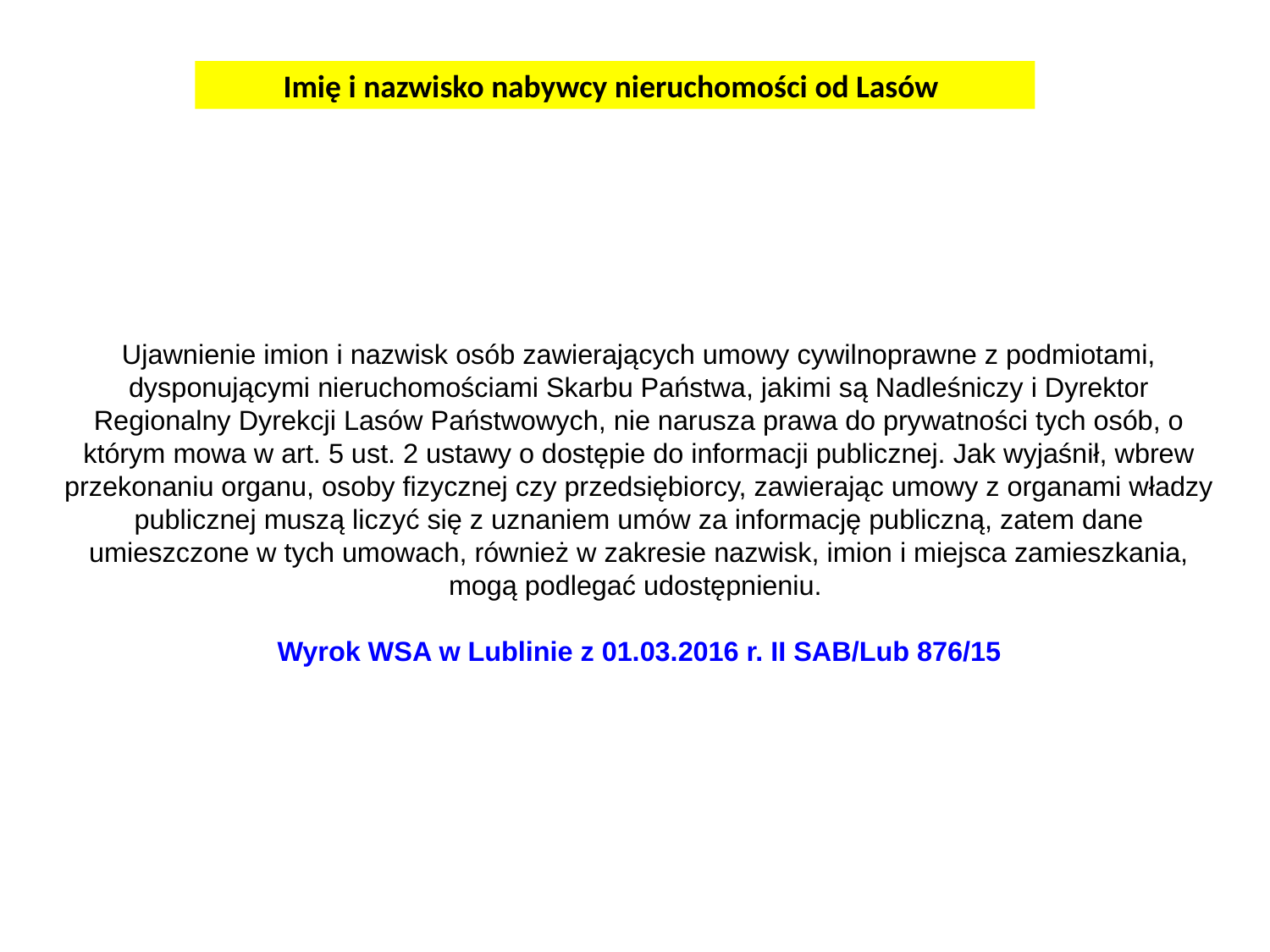

Imię i nazwisko nabywcy nieruchomości od Lasów
# Ujawnienie imion i nazwisk osób zawierających umowy cywilnoprawne z podmiotami, dysponującymi nieruchomościami Skarbu Państwa, jakimi są Nadleśniczy i Dyrektor Regionalny Dyrekcji Lasów Państwowych, nie narusza prawa do prywatności tych osób, o którym mowa w art. 5 ust. 2 ustawy o dostępie do informacji publicznej. Jak wyjaśnił, wbrew przekonaniu organu, osoby fizycznej czy przedsiębiorcy, zawierając umowy z organami władzy publicznej muszą liczyć się z uznaniem umów za informację publiczną, zatem dane umieszczone w tych umowach, również w zakresie nazwisk, imion i miejsca zamieszkania, mogą podlegać udostępnieniu.  Wyrok WSA w Lublinie z 01.03.2016 r. II SAB/Lub 876/15